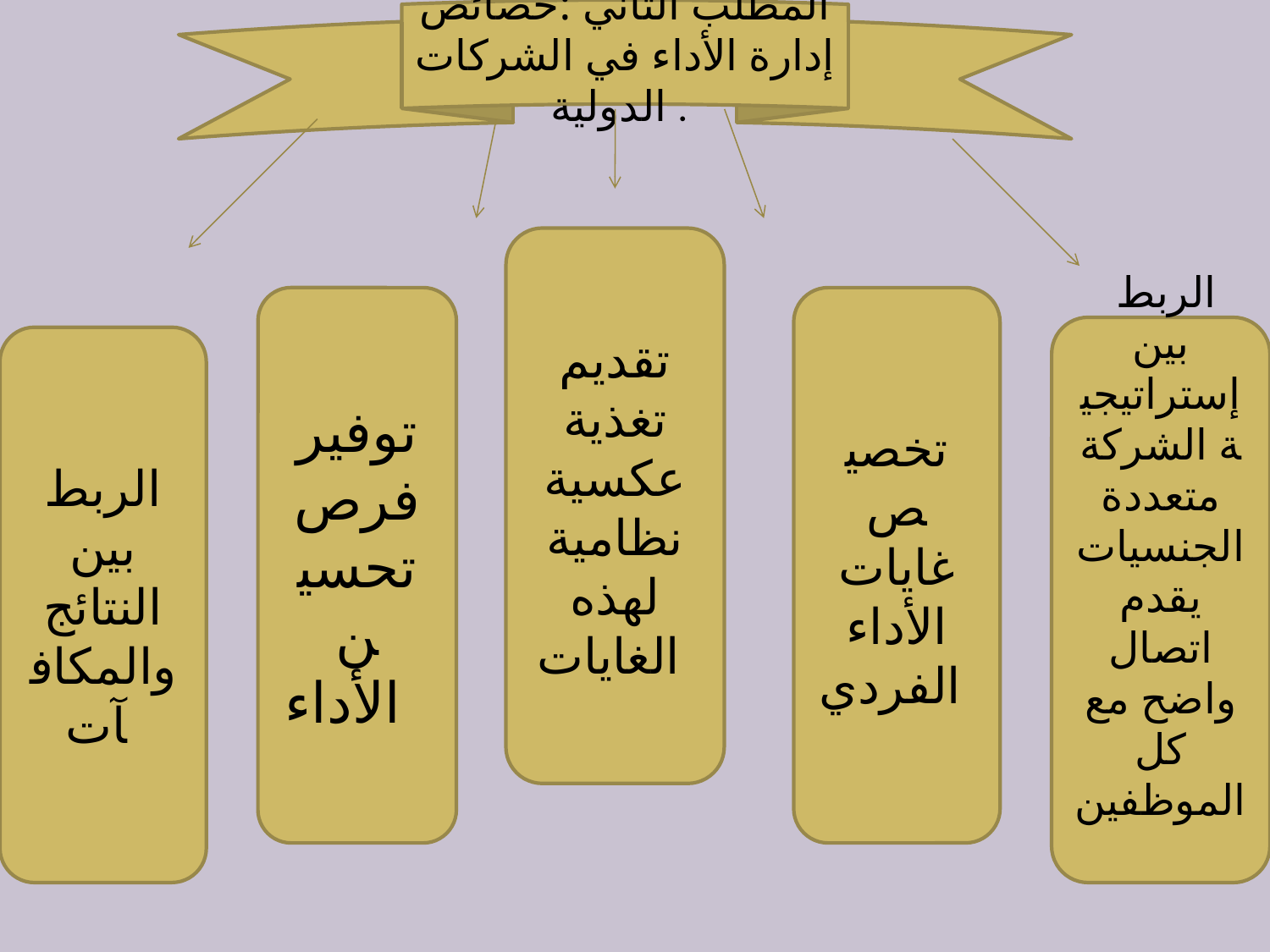

المطلب الثاني :خصائص إدارة الأداء في الشركات الدولية .

تقديم تغذية عكسية نظامية لهذه الغايات
توفير فرص تحسين الأداء
تخصيص غايات الأداء الفردي
الربط  بين إستراتيجية الشركة متعددة الجنسيات يقدم اتصال واضح مع كل الموظفين

الربط بين النتائج والمكافآت